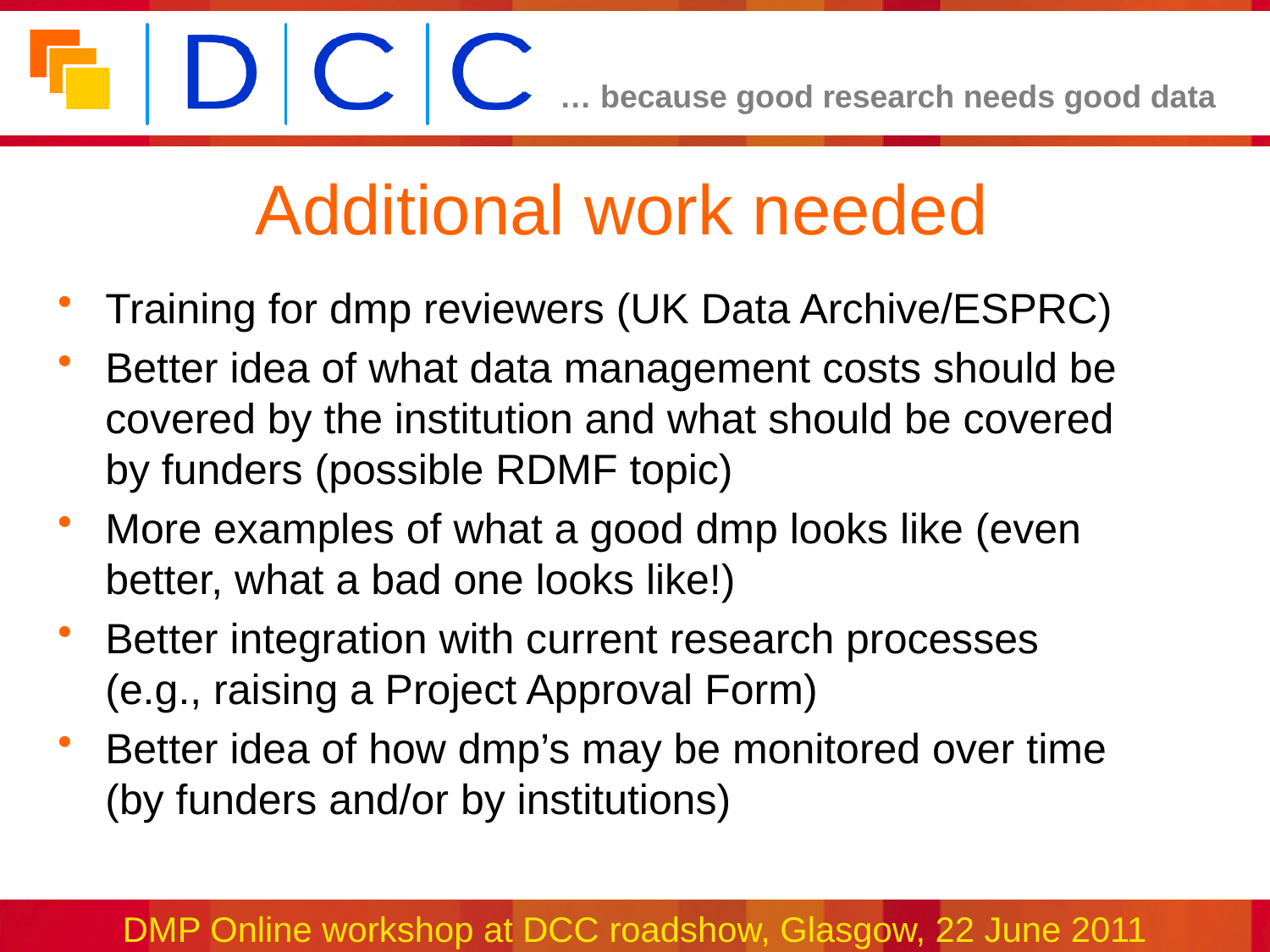

# Additional work needed
Training for dmp reviewers (UK Data Archive/ESPRC)
Better idea of what data management costs should be covered by the institution and what should be covered by funders (possible RDMF topic)
More examples of what a good dmp looks like (even better, what a bad one looks like!)
Better integration with current research processes (e.g., raising a Project Approval Form)
Better idea of how dmp’s may be monitored over time (by funders and/or by institutions)